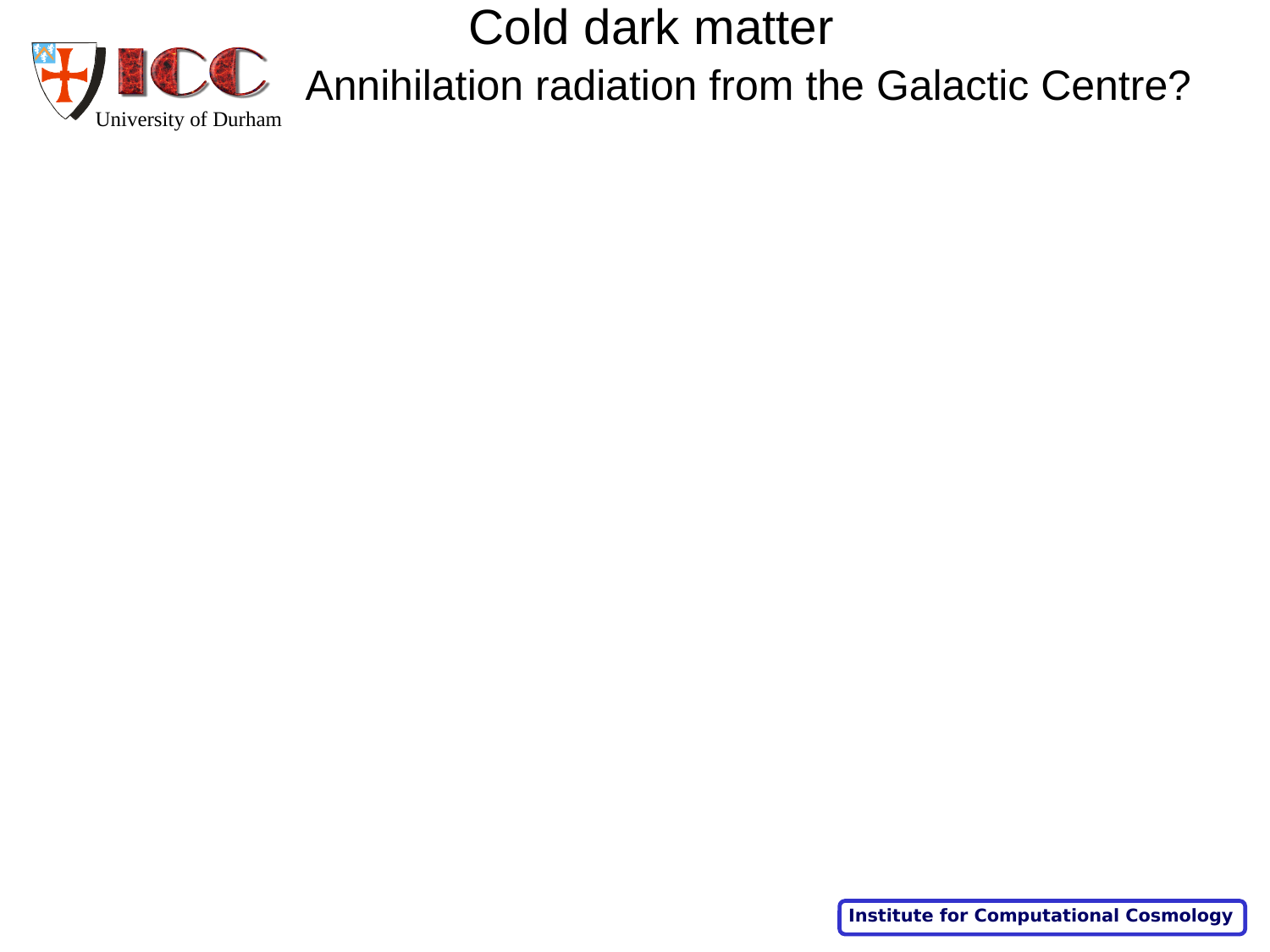

Cold dark matter
Annihilation radiation from the Galactic Centre?